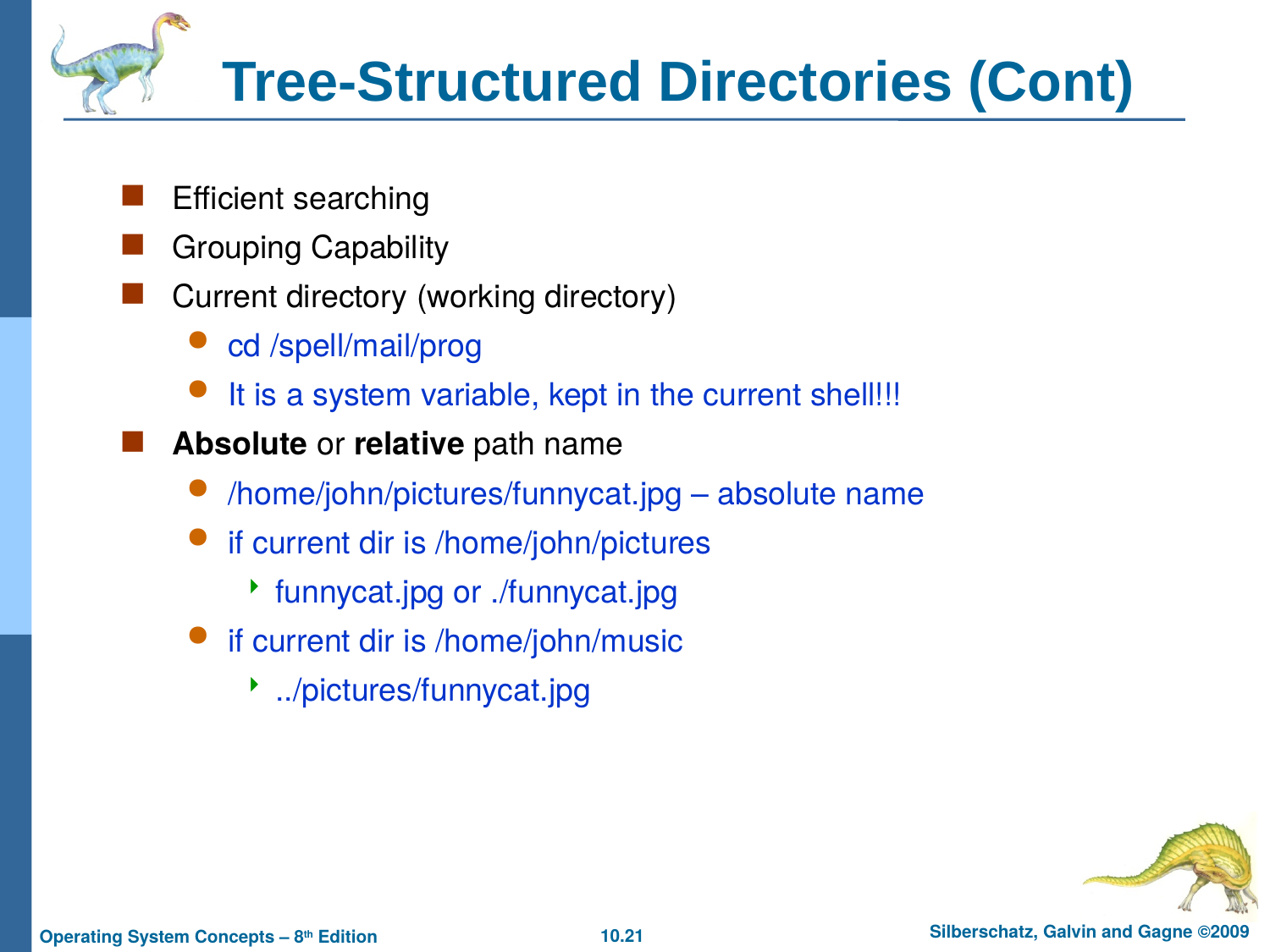

# Tree-Structured Directories (Cont)
Efficient searching
Grouping Capability
Current directory (working directory)
cd /spell/mail/prog
It is a system variable, kept in the current shell!!!
Absolute or relative path name
/home/john/pictures/funnycat.jpg – absolute name
if current dir is /home/john/pictures
funnycat.jpg or ./funnycat.jpg
if current dir is /home/john/music
../pictures/funnycat.jpg